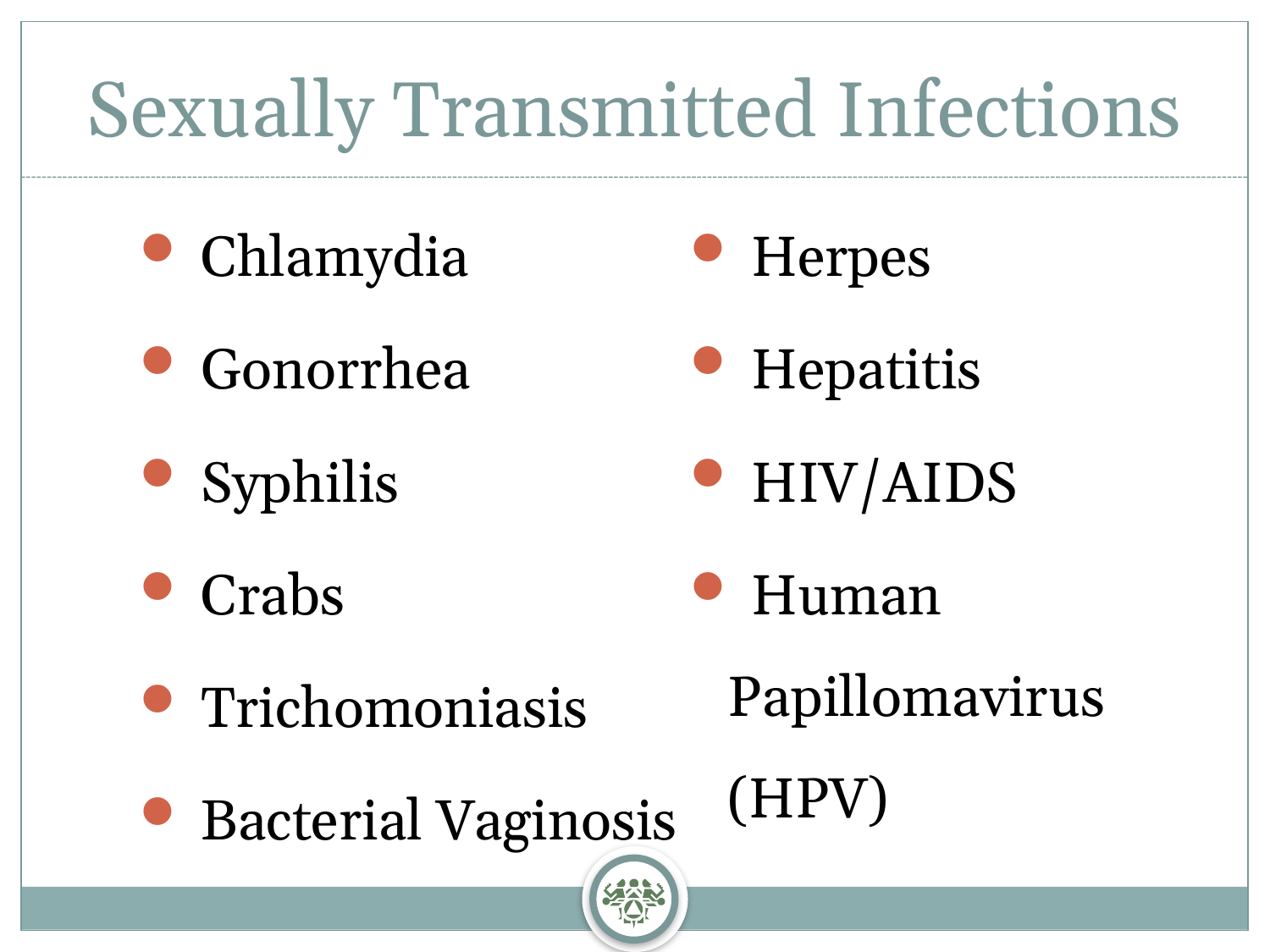

# Sexually Transmitted Infections
 Chlamydia
 Gonorrhea
 Syphilis
 Crabs
 Trichomoniasis
 Bacterial Vaginosis

 Herpes
 Hepatitis
 HIV/AIDS
 Human Papillomavirus (HPV)